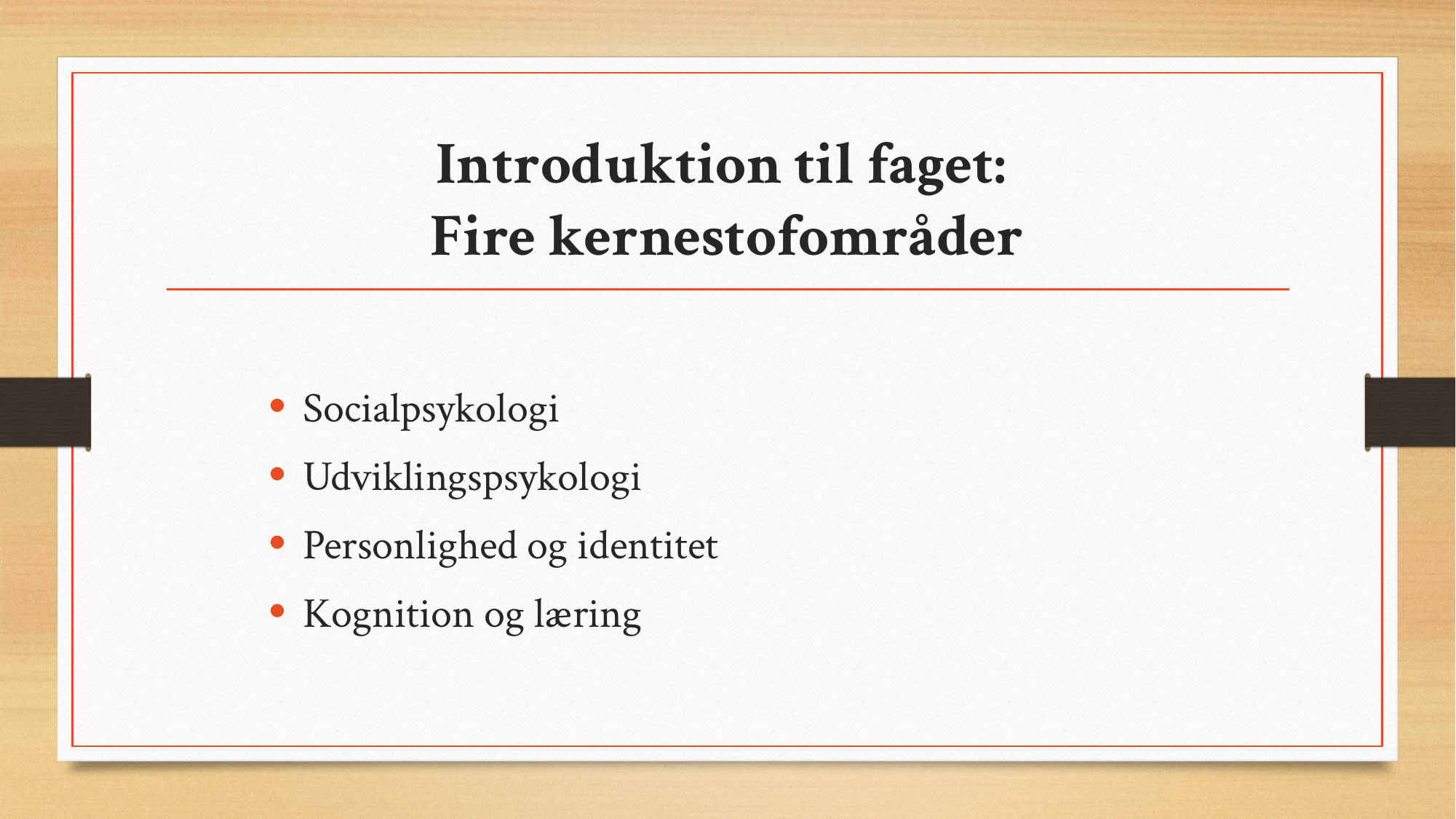

# Introduktion til faget: Fire kernestofområder
Socialpsykologi
Udviklingspsykologi
Personlighed og identitet
Kognition og læring